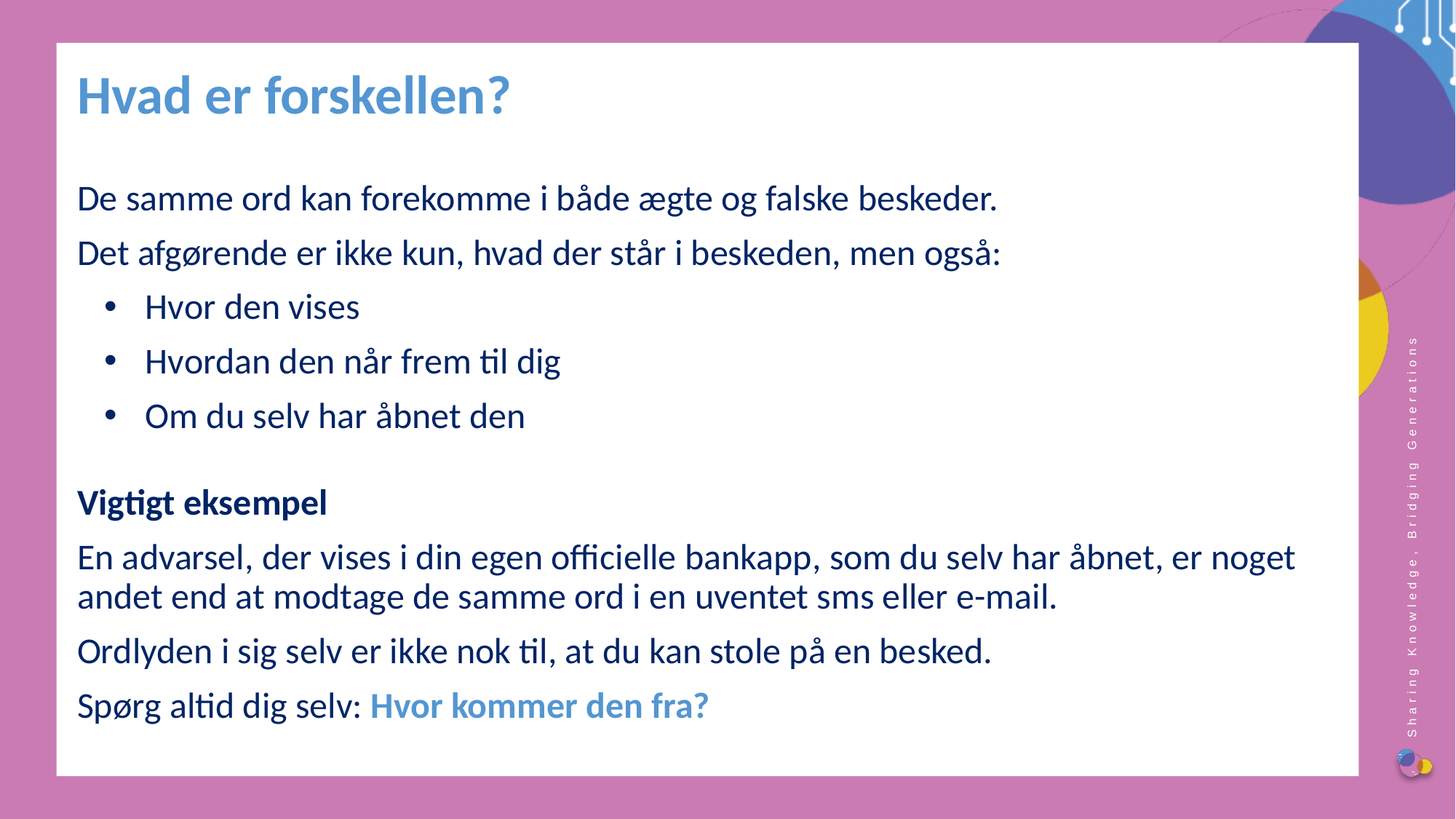

Hvad er forskellen?

De samme ord kan forekomme i både ægte og falske beskeder.
Det afgørende er ikke kun, hvad der står i beskeden, men også:
Hvor den vises
Hvordan den når frem til dig
Om du selv har åbnet den

Vigtigt eksempel
En advarsel, der vises i din egen officielle bankapp, som du selv har åbnet, er noget andet end at modtage de samme ord i en uventet sms eller e-mail.
Ordlyden i sig selv er ikke nok til, at du kan stole på en besked.
Spørg altid dig selv: Hvor kommer den fra?